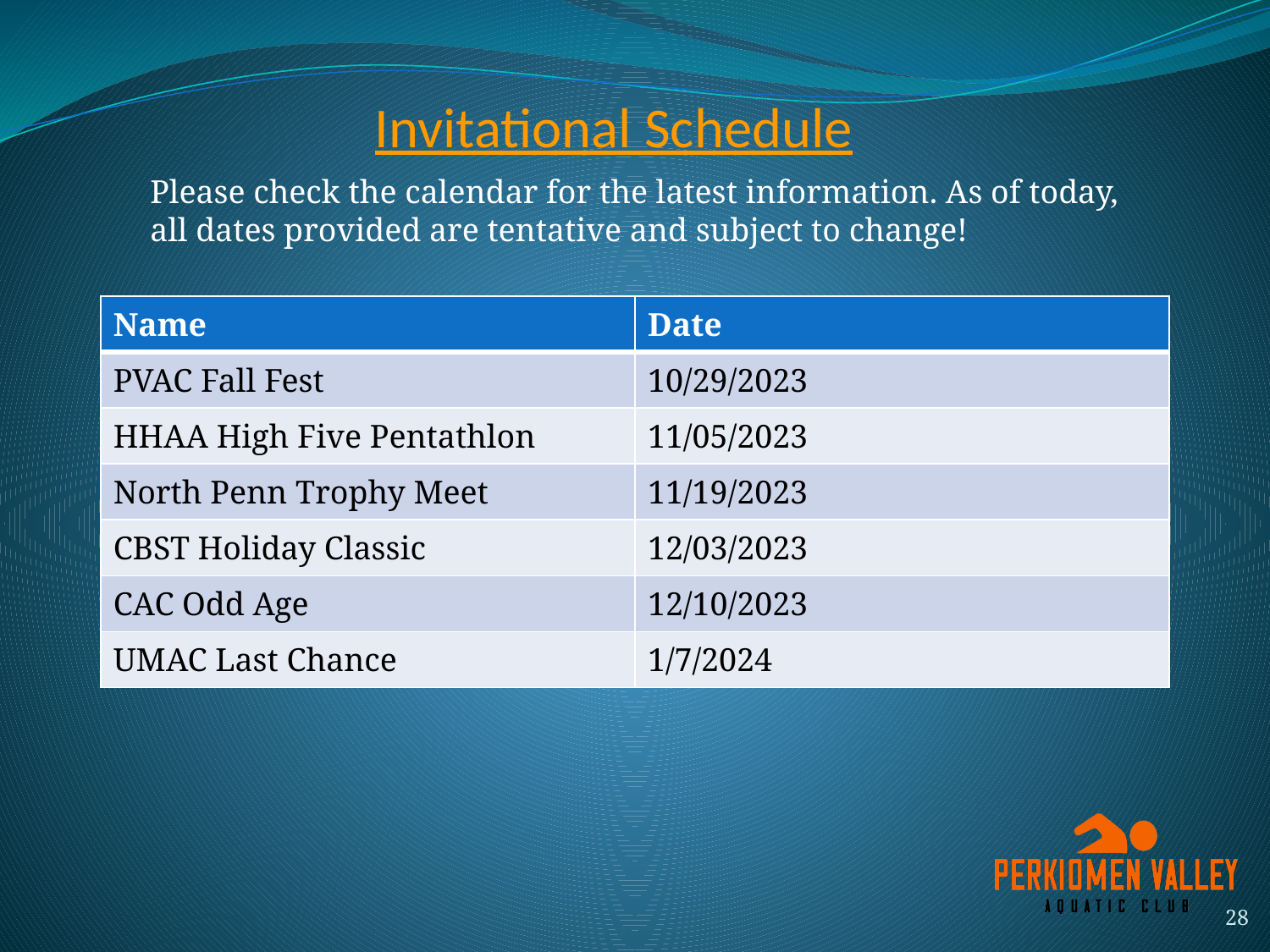

# Invitational Schedule
Please check the calendar for the latest information. As of today, all dates provided are tentative and subject to change!
| Name | Date |
| --- | --- |
| PVAC Fall Fest | 10/29/2023 |
| HHAA High Five Pentathlon | 11/05/2023 |
| North Penn Trophy Meet | 11/19/2023 |
| CBST Holiday Classic | 12/03/2023 |
| CAC Odd Age | 12/10/2023 |
| UMAC Last Chance | 1/7/2024 |
28